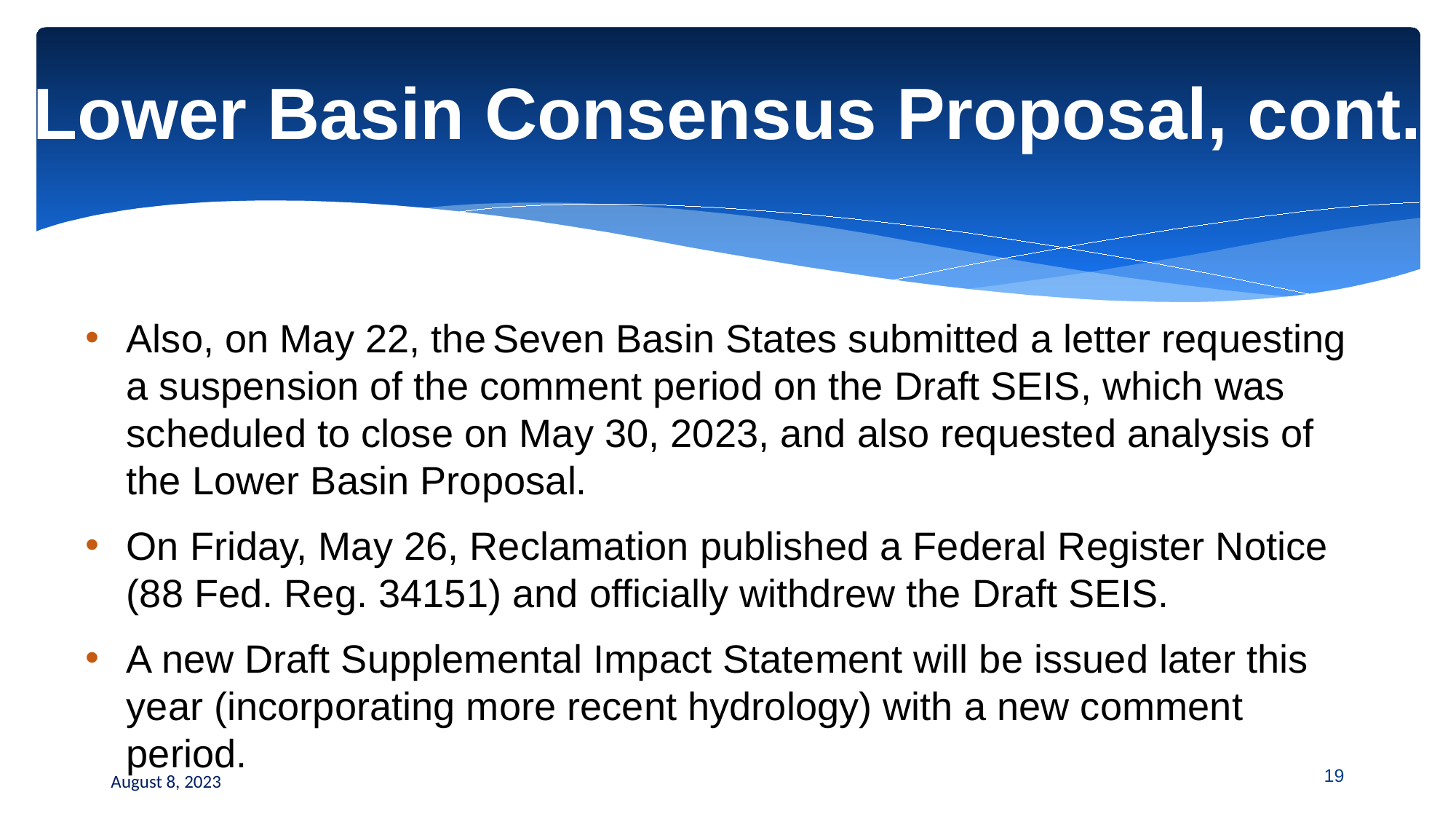

# Lower Basin Consensus Proposal, cont.
Also, on May 22, the Seven Basin States submitted a letter requesting a suspension of the comment period on the Draft SEIS, which was scheduled to close on May 30, 2023, and also requested analysis of the Lower Basin Proposal.
On Friday, May 26, Reclamation published a Federal Register Notice (88 Fed. Reg. 34151) and officially withdrew the Draft SEIS.
A new Draft Supplemental Impact Statement will be issued later this year (incorporating more recent hydrology) with a new comment period.
August 8, 2023
19